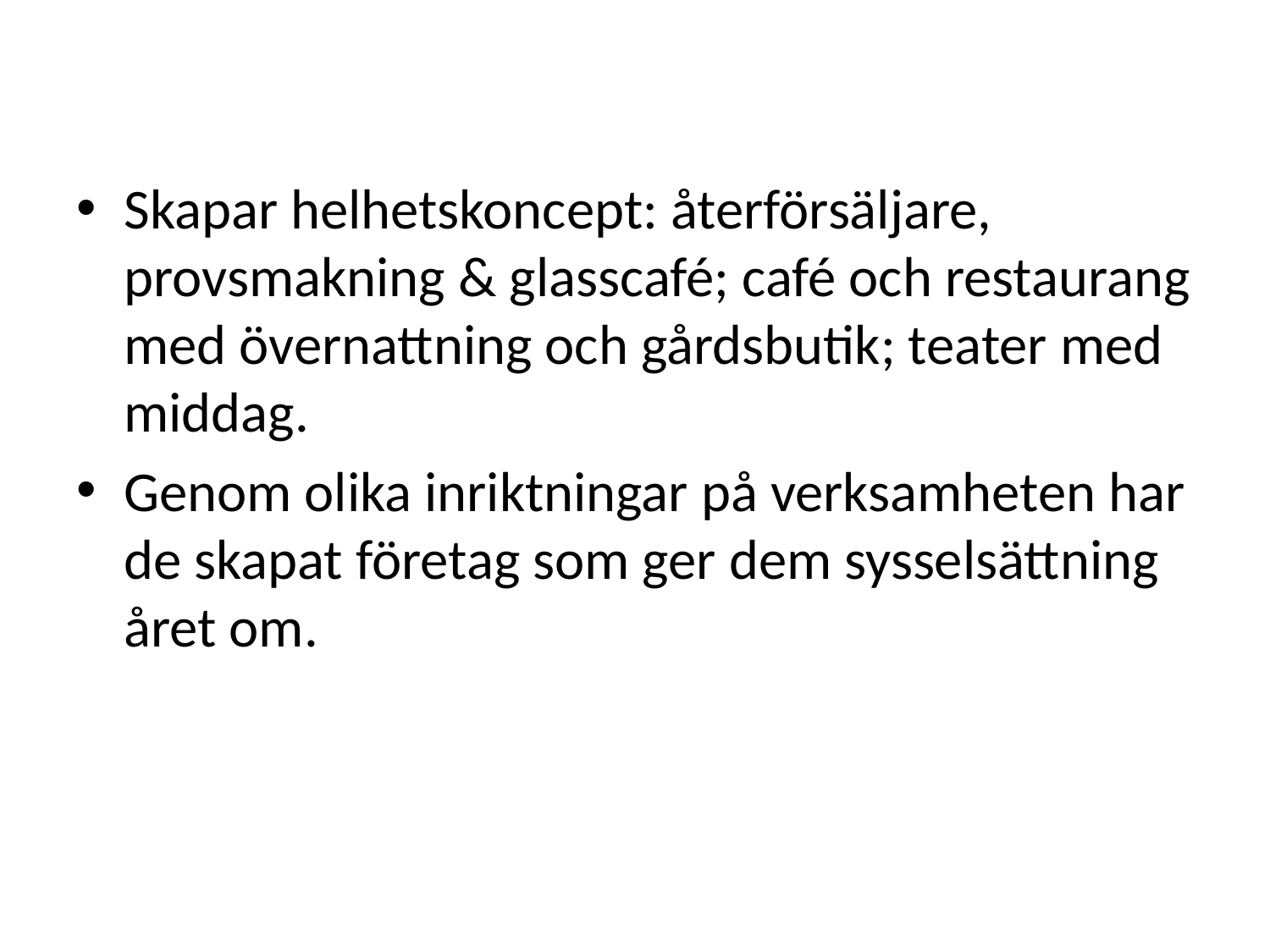

Skapar helhetskoncept: återförsäljare, provsmakning & glasscafé; café och restaurang med övernattning och gårdsbutik; teater med middag.
Genom olika inriktningar på verksamheten har de skapat företag som ger dem sysselsättning året om.